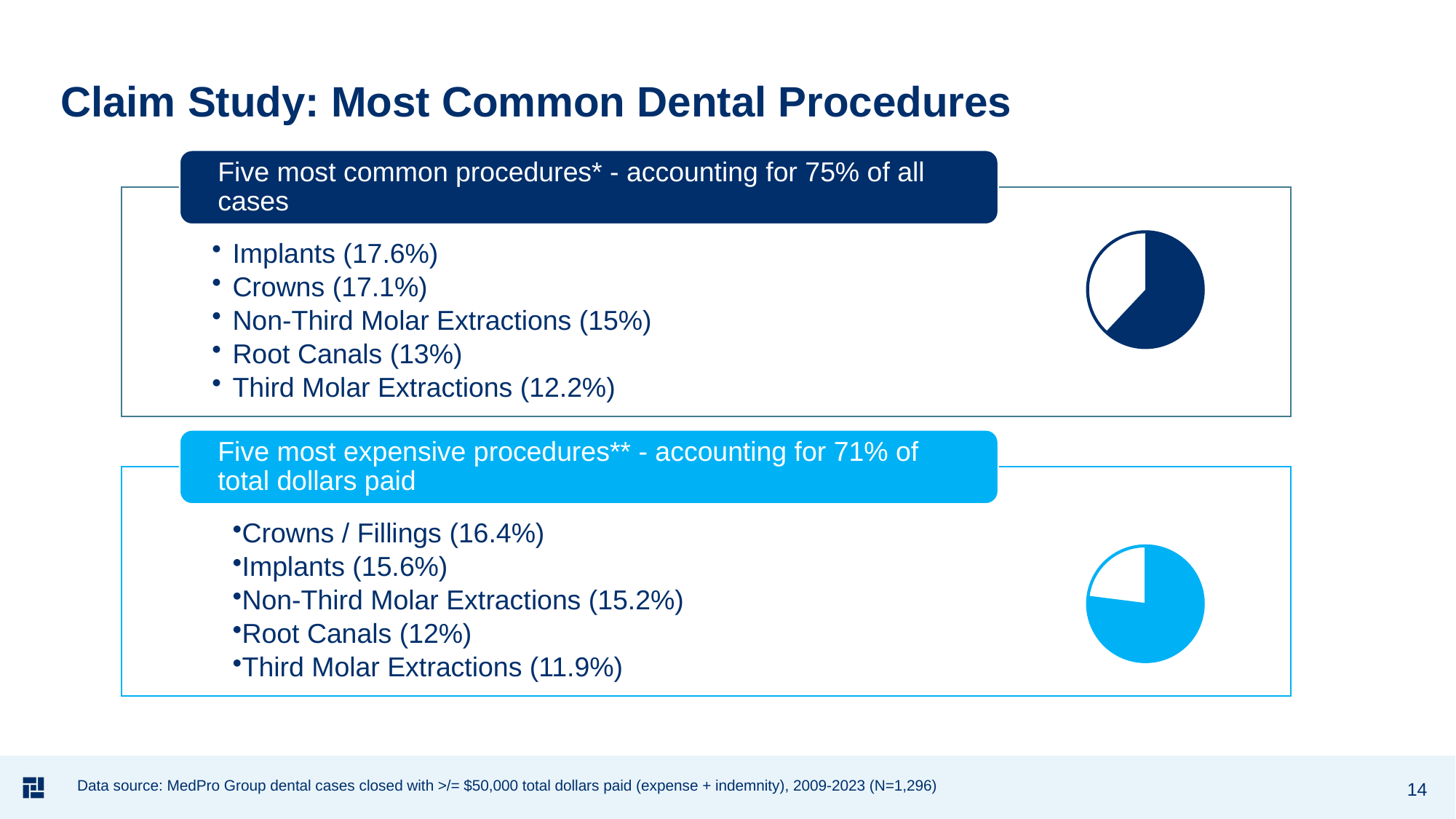

# Claim Study: Most Common Dental Procedures

Implants (17.6%)
Crowns (17.1%)
Non-Third Molar Extractions (15%)
Root Canals (13%)
Third Molar Extractions (12.2%)
Five most common procedures* - accounting for 75% of all cases
Crowns / Fillings (16.4%)
Implants (15.6%)
Non-Third Molar Extractions (15.2%)
Root Canals (12%)
Third Molar Extractions (11.9%)
Five most expensive procedures** - accounting for 71% of total dollars paid

14
Data source: MedPro Group dental cases closed with >/= $50,000 total dollars paid (expense + indemnity), 2009-2023 (N=1,296)